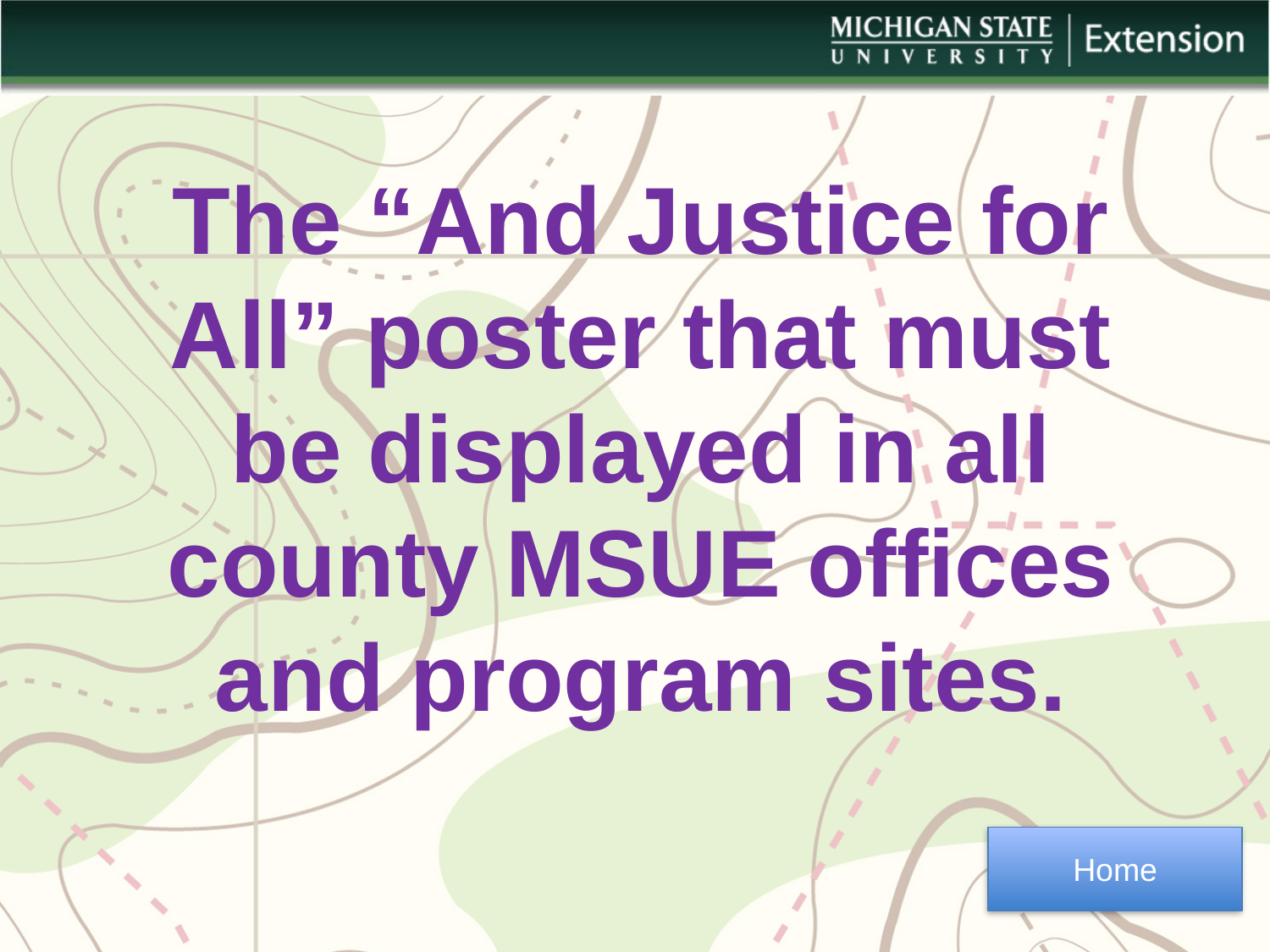

The “And Justice for All” poster that must be displayed in all county MSUE offices and program sites.
Home